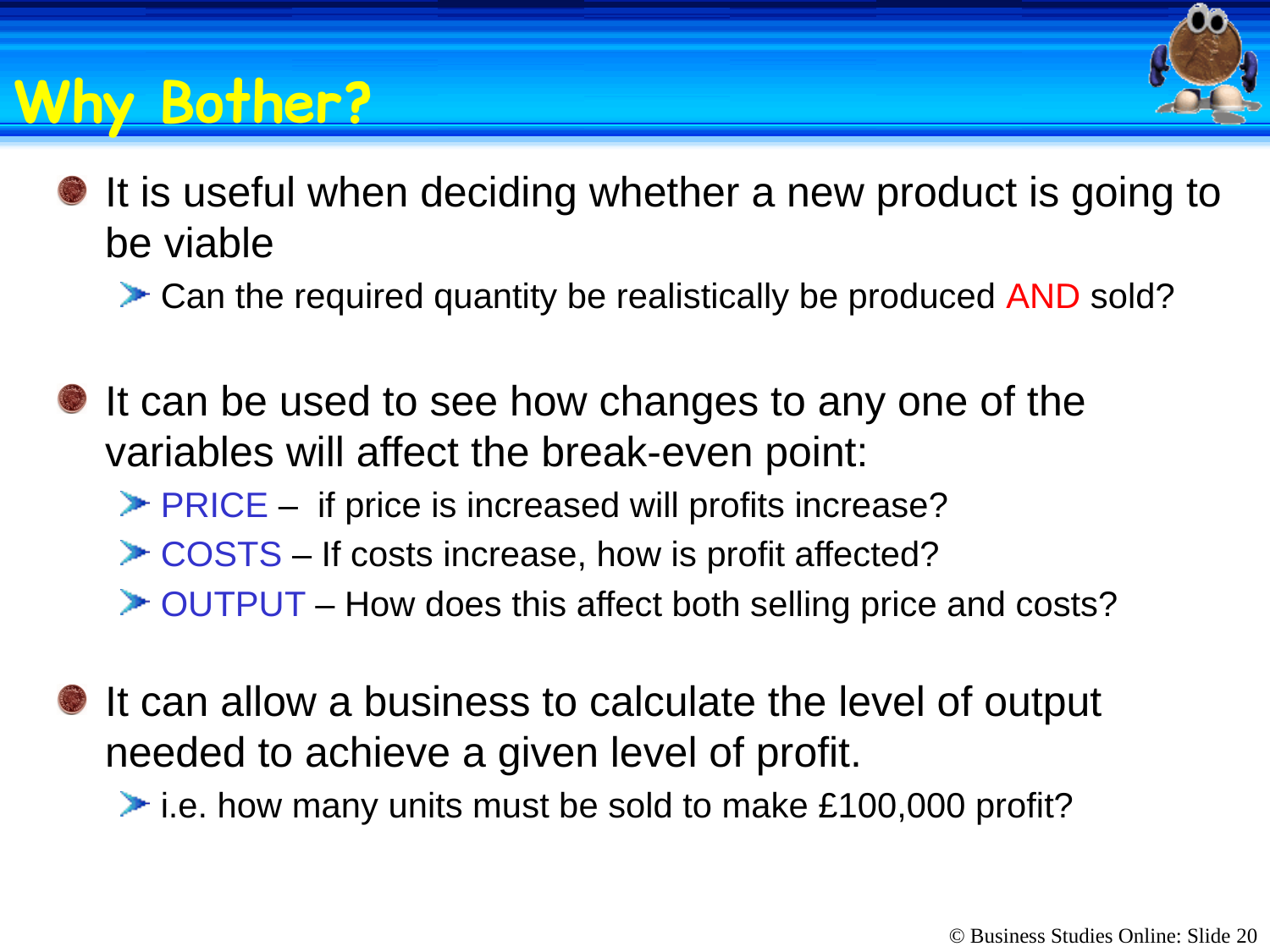

Why Bother?
It is useful when deciding whether a new product is going to be viable
Can the required quantity be realistically be produced AND sold?

It can be used to see how changes to any one of the variables will affect the break-even point:
PRICE –  if price is increased will profits increase?
COSTS – If costs increase, how is profit affected?
OUTPUT – How does this affect both selling price and costs?
It can allow a business to calculate the level of output needed to achieve a given level of profit.
i.e. how many units must be sold to make £100,000 profit?